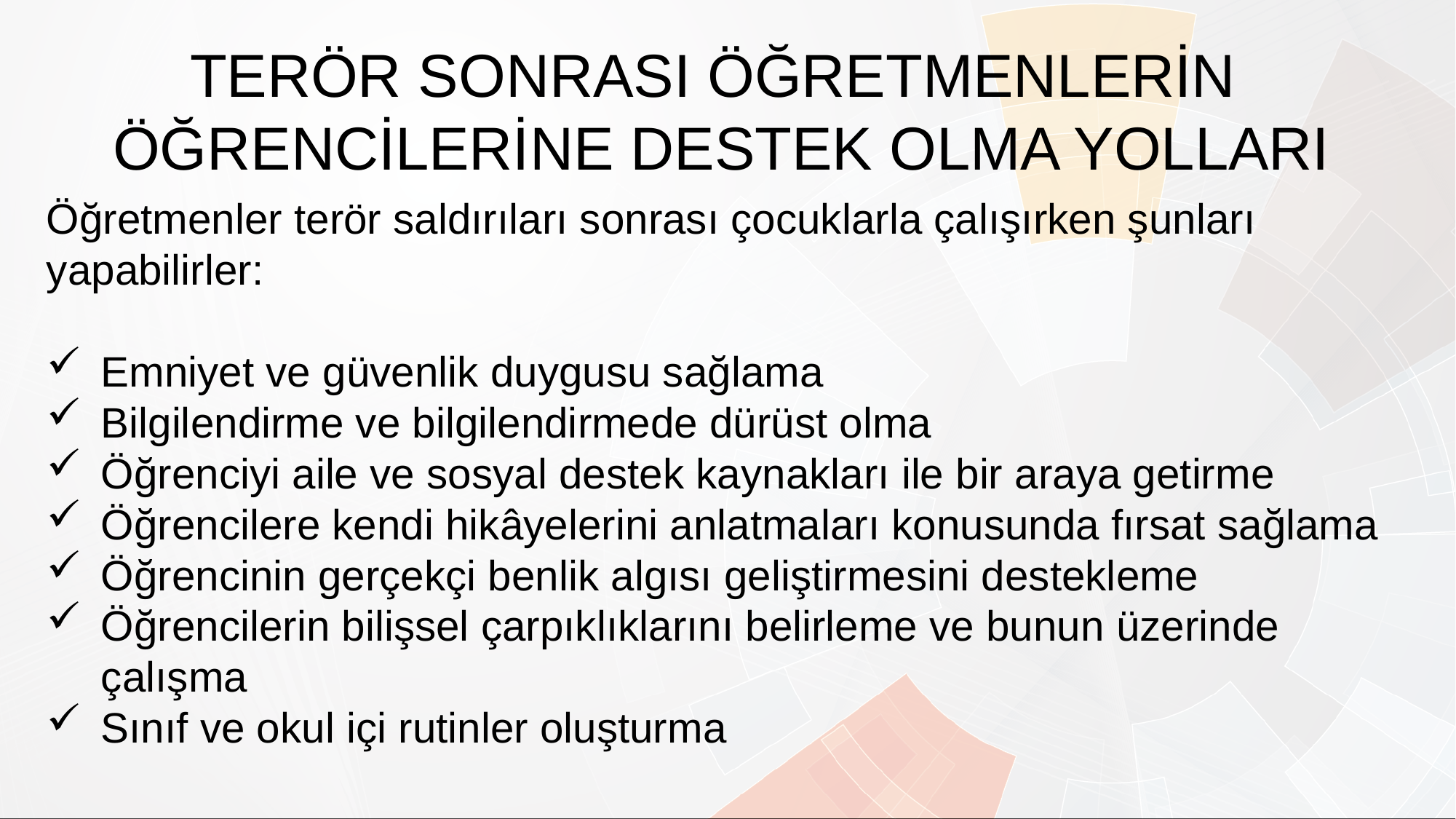

TERÖR SONRASI ÖĞRETMENLERİN
ÖĞRENCİLERİNE DESTEK OLMA YOLLARI
Öğretmenler terör saldırıları sonrası çocuklarla çalışırken şunları yapabilirler:

Emniyet ve güvenlik duygusu sağlama
Bilgilendirme ve bilgilendirmede dürüst olma
Öğrenciyi aile ve sosyal destek kaynakları ile bir araya getirme
Öğrencilere kendi hikâyelerini anlatmaları konusunda fırsat sağlama
Öğrencinin gerçekçi benlik algısı geliştirmesini destekleme
Öğrencilerin bilişsel çarpıklıklarını belirleme ve bunun üzerinde çalışma
Sınıf ve okul içi rutinler oluşturma